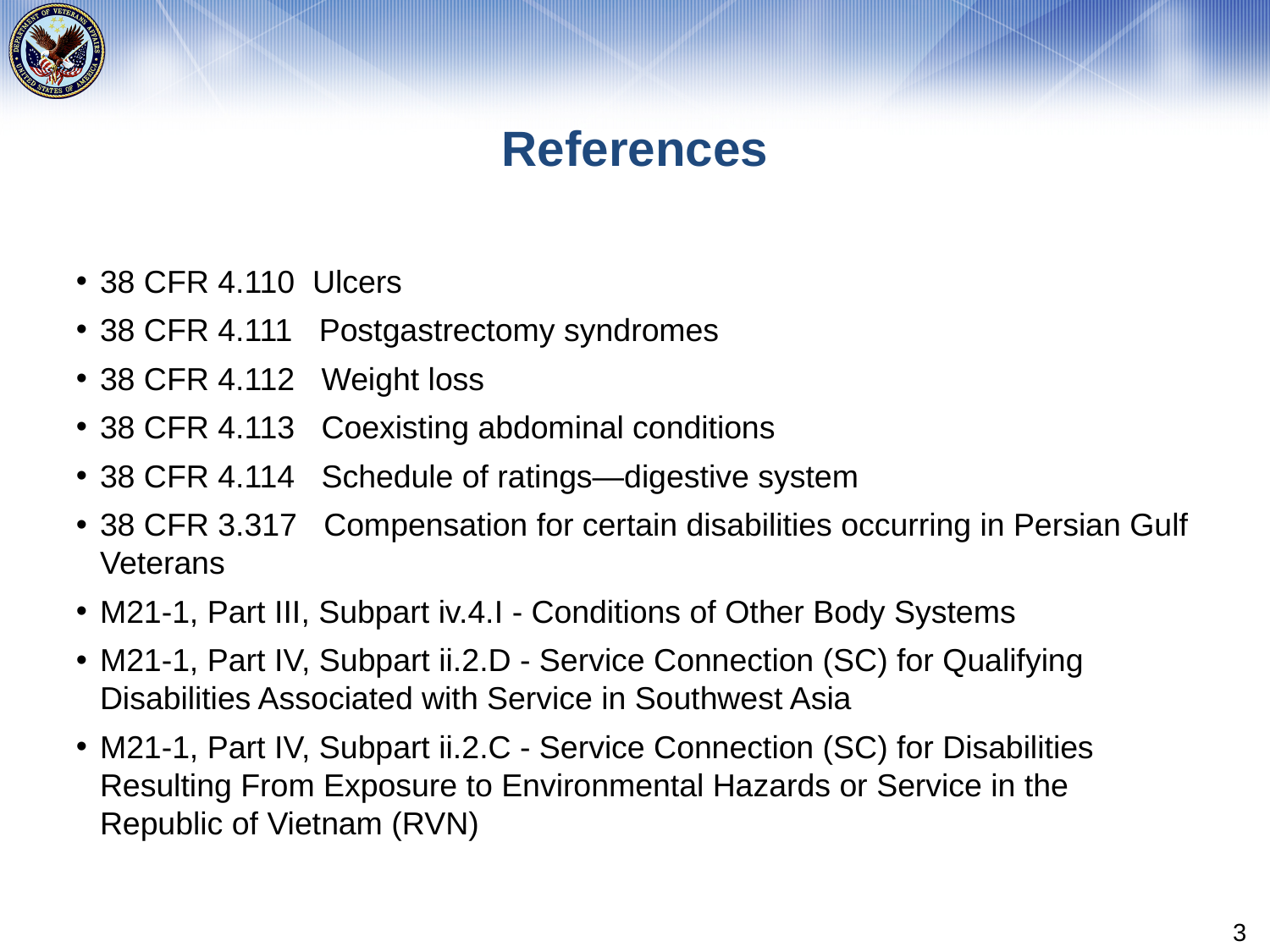

# References
38 CFR 4.110  Ulcers
38 CFR 4.111   Postgastrectomy syndromes
38 CFR 4.112   Weight loss
38 CFR 4.113   Coexisting abdominal conditions
38 CFR 4.114   Schedule of ratings—digestive system
38 CFR 3.317   Compensation for certain disabilities occurring in Persian Gulf Veterans
M21-1, Part III, Subpart iv.4.I - Conditions of Other Body Systems
M21-1, Part IV, Subpart ii.2.D - Service Connection (SC) for Qualifying Disabilities Associated with Service in Southwest Asia
M21-1, Part IV, Subpart ii.2.C - Service Connection (SC) for Disabilities Resulting From Exposure to Environmental Hazards or Service in the Republic of Vietnam (RVN)

3